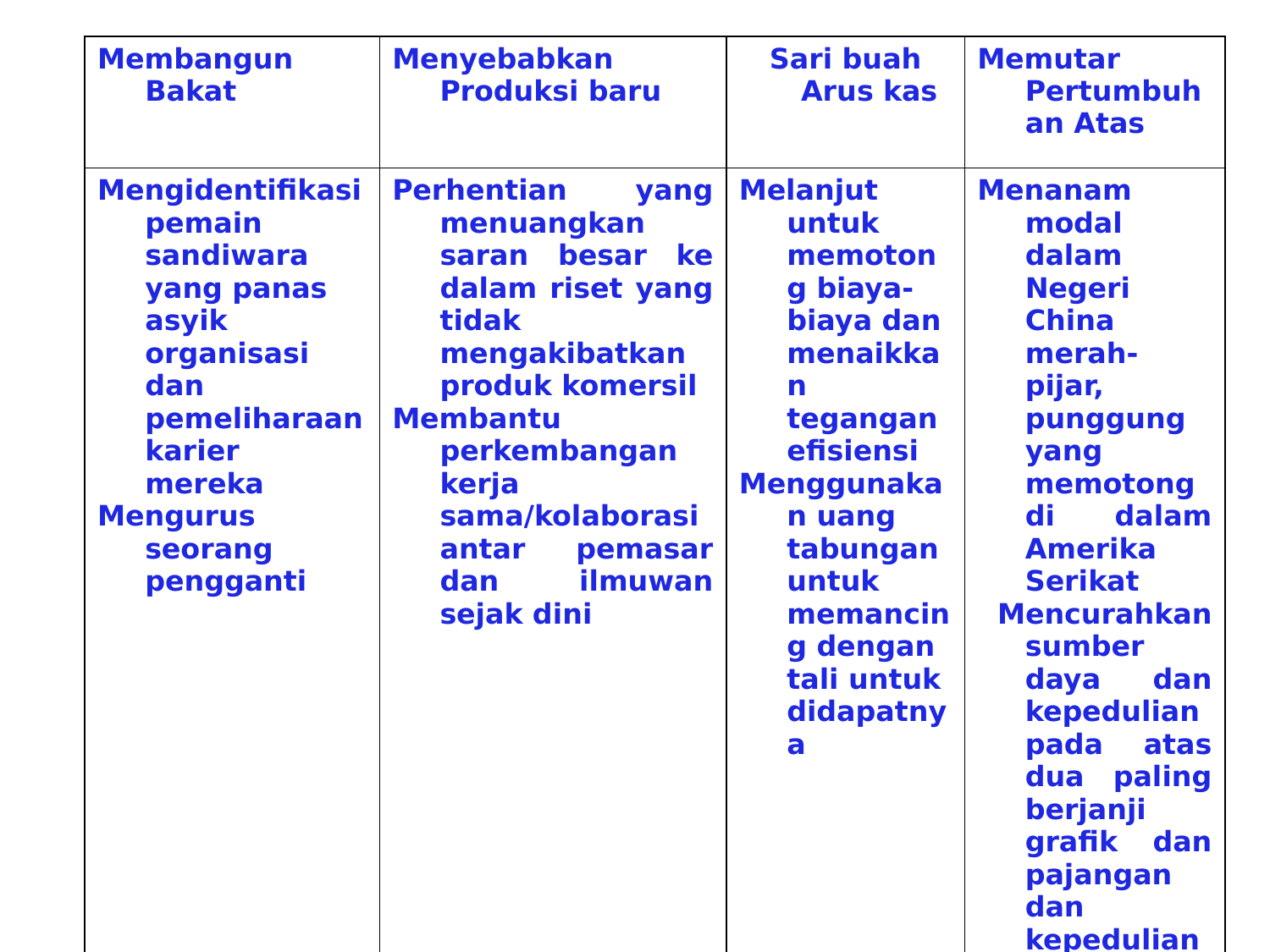

| Membangun Bakat | Menyebabkan Produksi baru | Sari buah Arus kas | Memutar Pertumbuhan Atas |
| --- | --- | --- | --- |
| Mengidentifikasi pemain sandiwara yang panas asyik organisasi dan pemeliharaan karier mereka Mengurus seorang pengganti | Perhentian yang menuangkan saran besar ke dalam riset yang tidak mengakibatkan produk komersil Membantu perkembangan kerja sama/kolaborasi antar pemasar dan ilmuwan sejak dini | Melanjut untuk memotong biaya-biaya dan menaikkan tegangan efisiensi Menggunakan uang tabungan untuk memancing dengan tali untuk didapatnya | Menanam modal dalam Negeri China merah-pijar, punggung yang memotong di dalam Amerika Serikat Mencurahkan sumber daya dan kepedulian pada atas dua paling berjanji grafik dan pajangan dan kepedulian units-health |